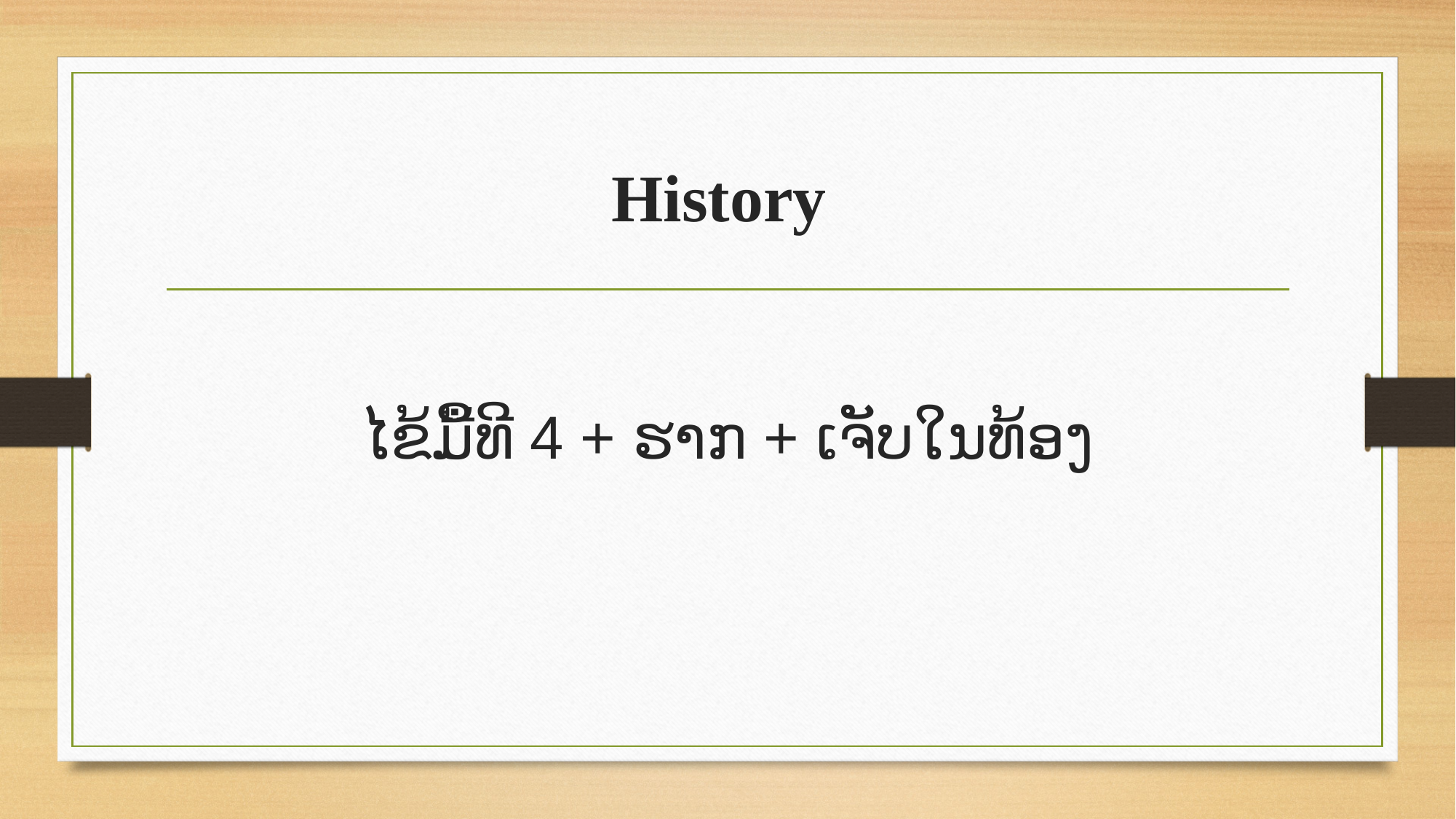

# History

ໄຂ້ມື້ທີ 4 + ຮາກ + ເຈັບໃນທ້ອງ